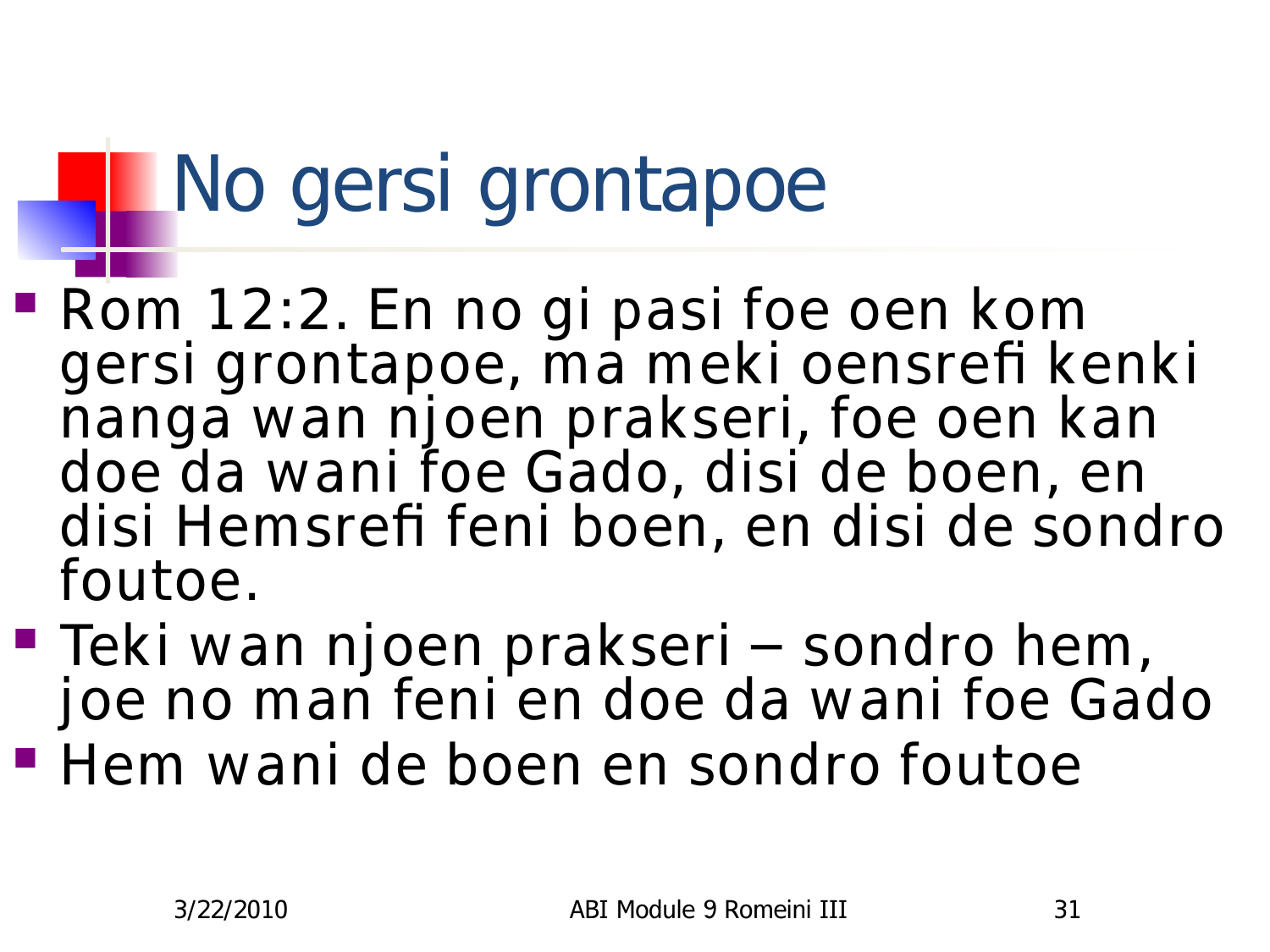

# No gersi grontapoe
Rom 12:2. En no gi pasi foe oen kom gersi grontapoe, ma meki oensrefi kenki nanga wan njoen prakseri, foe oen kan doe da wani foe Gado, disi de boen, en disi Hemsrefi feni boen, en disi de sondro foutoe.
Teki wan njoen prakseri – sondro hem, joe no man feni en doe da wani foe Gado
Hem wani de boen en sondro foutoe

3/22/2010
ABI Module 9 Romeini III
31